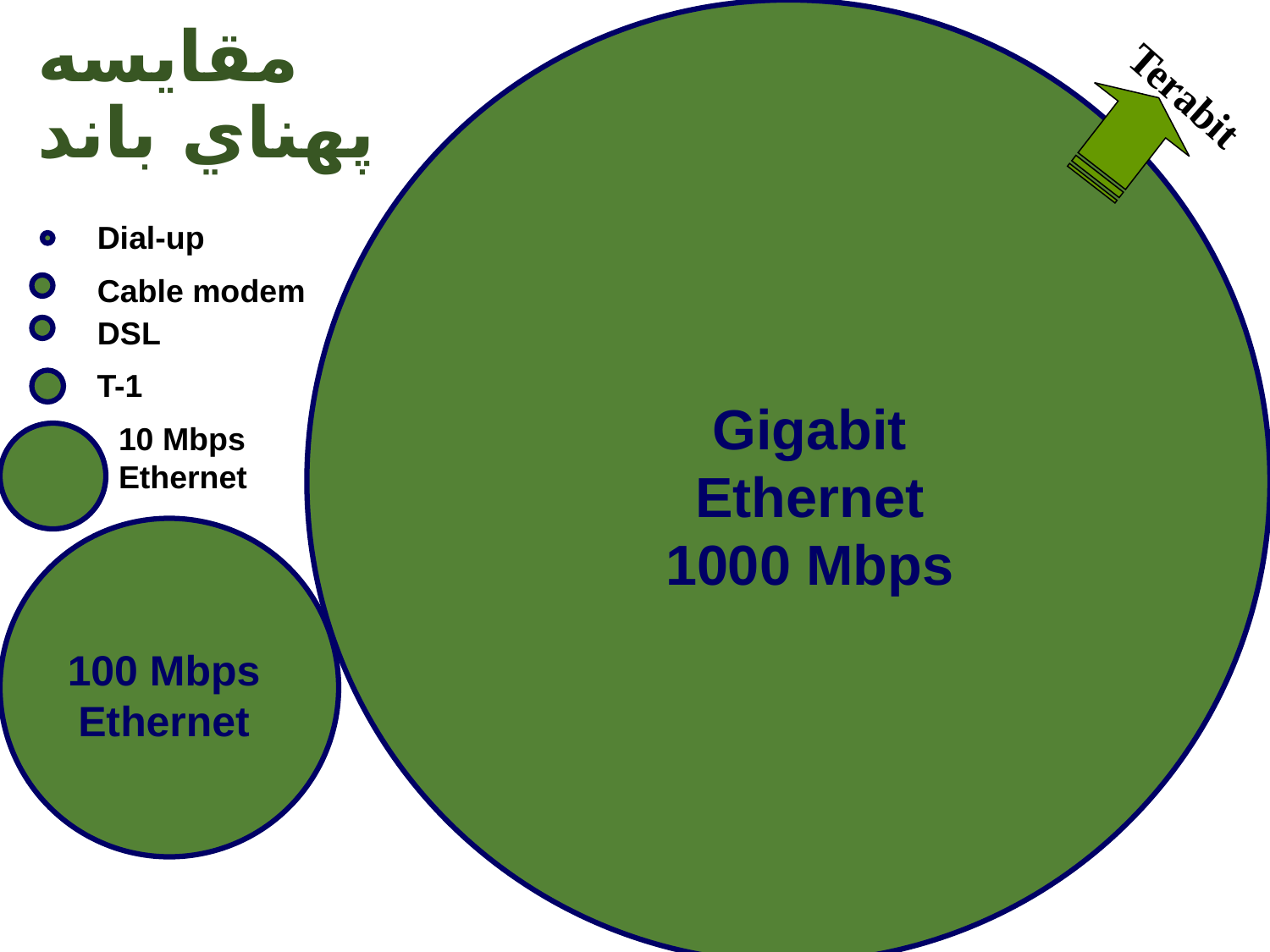

# مقايسه پهناي باند
Terabit

Dial-up

Cable modem

DSL

T-1

Gigabit Ethernet
1000 Mbps
10 Mbps
Ethernet

100 Mbps Ethernet